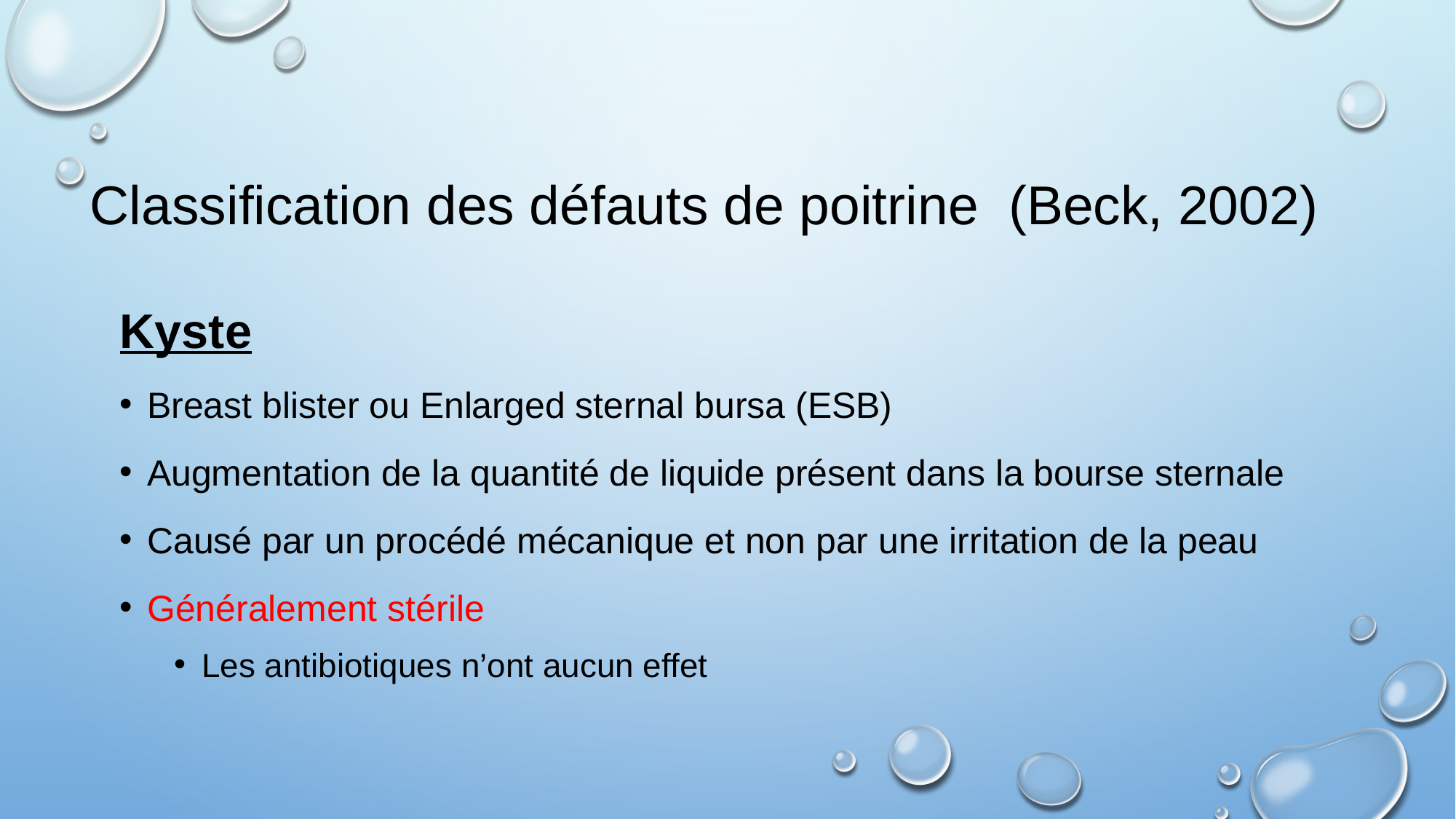

# Classification des défauts de poitrine  (Beck, 2002)
Kyste
Breast blister ou Enlarged sternal bursa (ESB)
Augmentation de la quantité de liquide présent dans la bourse sternale
Causé par un procédé mécanique et non par une irritation de la peau
Généralement stérile
Les antibiotiques n’ont aucun effet